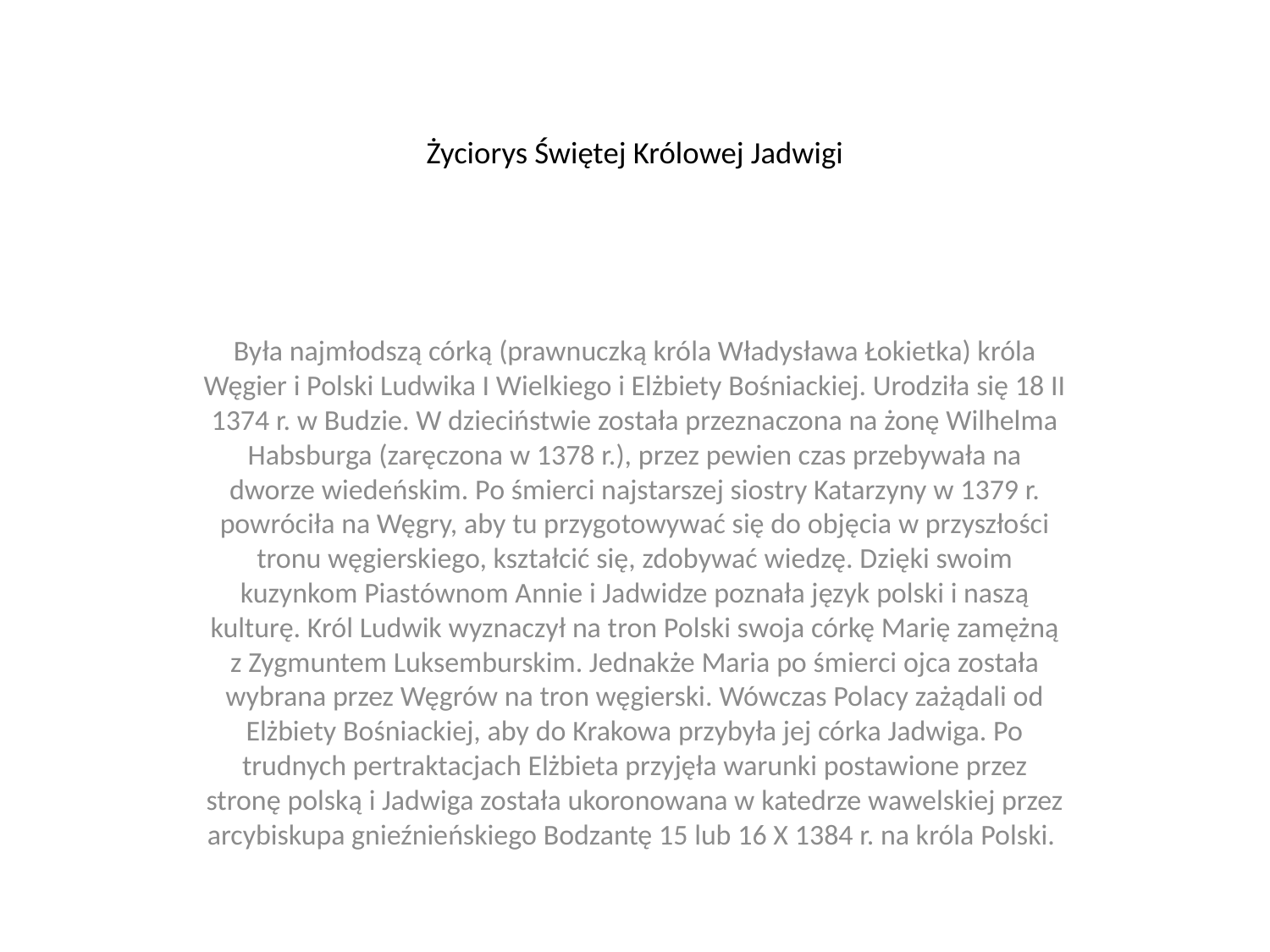

# Życiorys Świętej Królowej Jadwigi
Była najmłodszą córką (prawnuczką króla Władysława Łokietka) króla Węgier i Polski Ludwika I Wielkiego i Elżbiety Bośniackiej. Urodziła się 18 II 1374 r. w Budzie. W dzieciństwie została przeznaczona na żonę Wilhelma Habsburga (zaręczona w 1378 r.), przez pewien czas przebywała na dworze wiedeńskim. Po śmierci najstarszej siostry Katarzyny w 1379 r. powróciła na Węgry, aby tu przygotowywać się do objęcia w przyszłości tronu węgierskiego, kształcić się, zdobywać wiedzę. Dzięki swoim kuzynkom Piastównom Annie i Jadwidze poznała język polski i naszą kulturę. Król Ludwik wyznaczył na tron Polski swoja córkę Marię zamężną z Zygmuntem Luksemburskim. Jednakże Maria po śmierci ojca została wybrana przez Węgrów na tron węgierski. Wówczas Polacy zażądali od Elżbiety Bośniackiej, aby do Krakowa przybyła jej córka Jadwiga. Po trudnych pertraktacjach Elżbieta przyjęła warunki postawione przez stronę polską i Jadwiga została ukoronowana w katedrze wawelskiej przez arcybiskupa gnieźnieńskiego Bodzantę 15 lub 16 X 1384 r. na króla Polski.